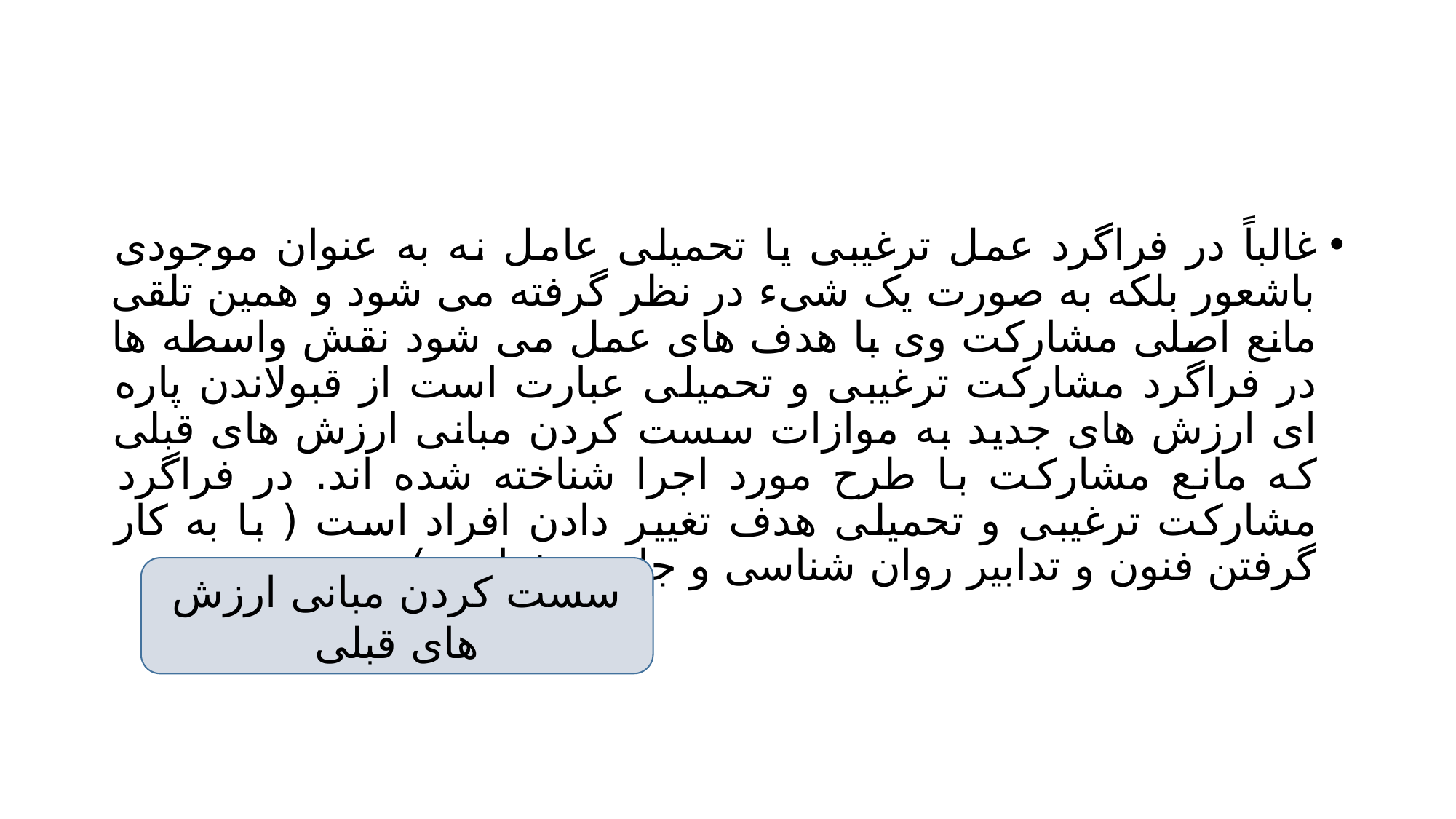

#
غالباً در فراگرد عمل ترغیبی یا تحمیلی عامل نه به عنوان موجودی باشعور بلکه به صورت یک شیء در نظر گرفته می شود و همین تلقی مانع اصلی مشارکت وی با هدف های عمل می شود نقش واسطه ها در فراگرد مشارکت ترغیبی و تحمیلی عبارت است از قبولاندن پاره ای ارزش های جدید به موازات سست کردن مبانی ارزش های قبلی که مانع مشارکت با طرح مورد اجرا شناخته شده اند. در فراگرد مشارکت ترغیبی و تحمیلی هدف تغییر دادن افراد است ( با به کار گرفتن فنون و تدابیر روان شناسی و جامعه شناسی).

سست کردن مبانی ارزش های قبلی